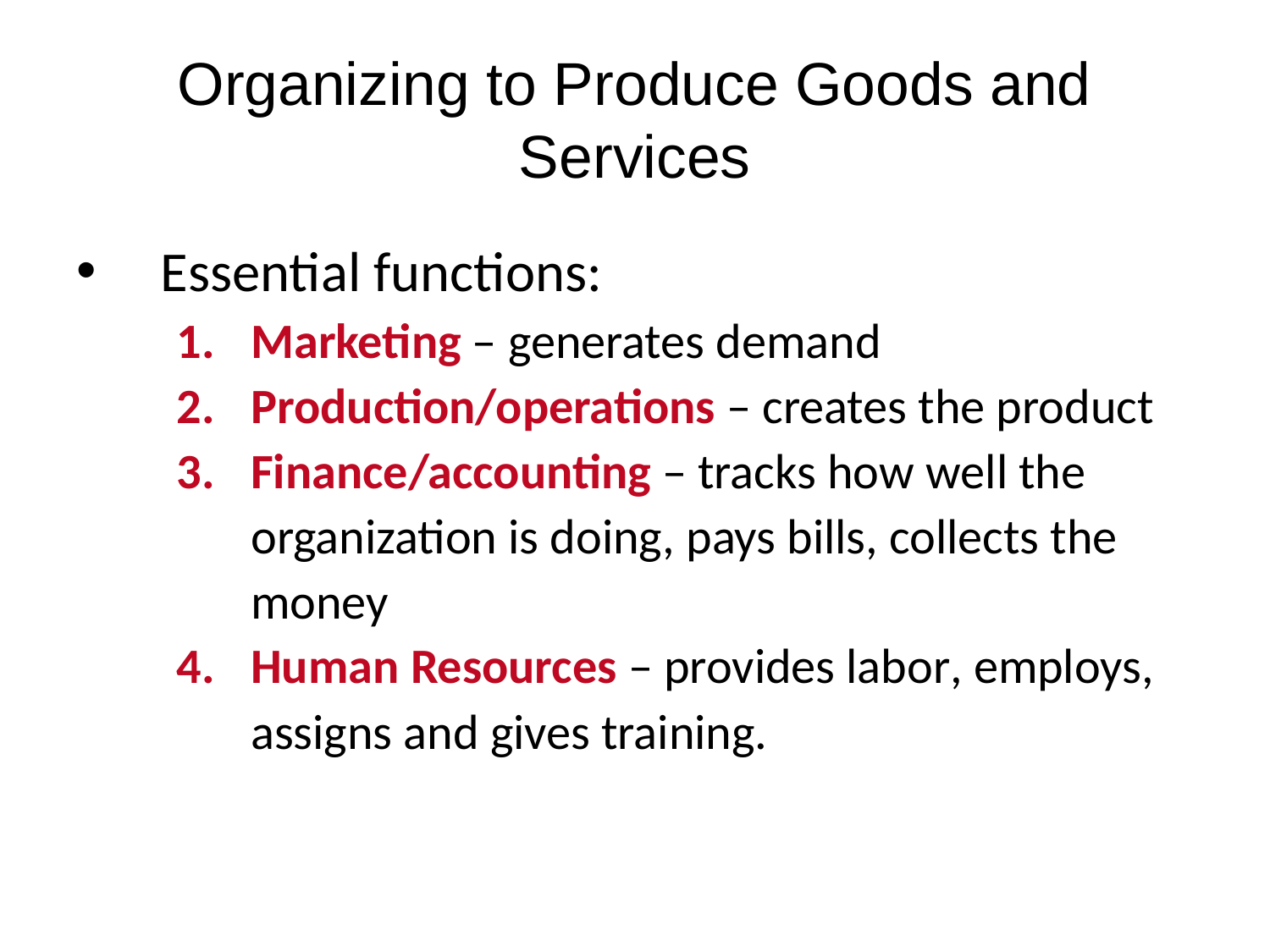

# Organizing to Produce Goods and Services
Essential functions:
Marketing – generates demand
Production/operations – creates the product
Finance/accounting – tracks how well the organization is doing, pays bills, collects the money
Human Resources – provides labor, employs, assigns and gives training.